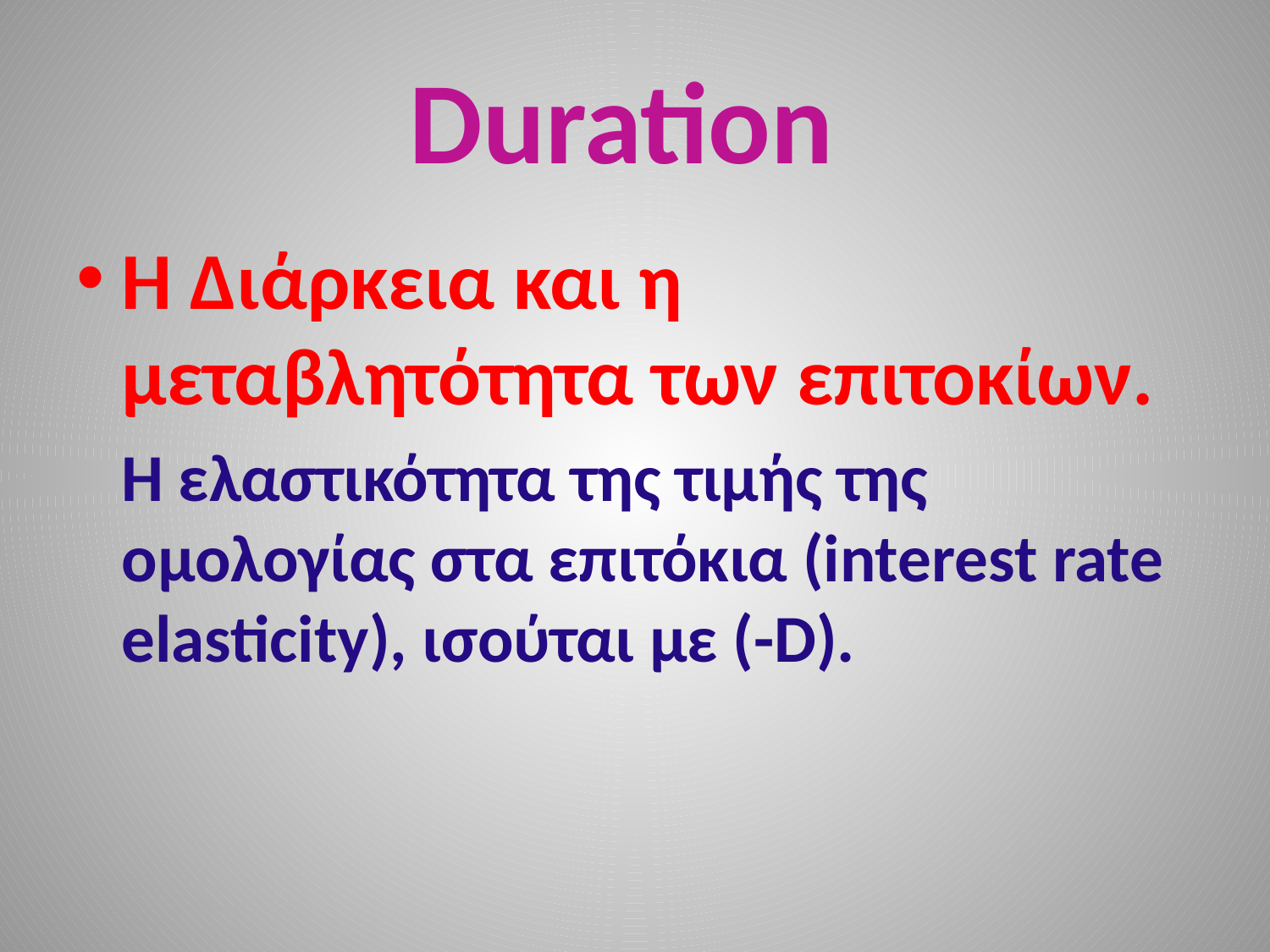

# Duration
Η Διάρκεια και η μεταβλητότητα των επιτοκίων.
   Η ελαστικότητα της τιμής της ομολογίας στα επιτόκια (interest rate elasticity), ισούται με (-D).